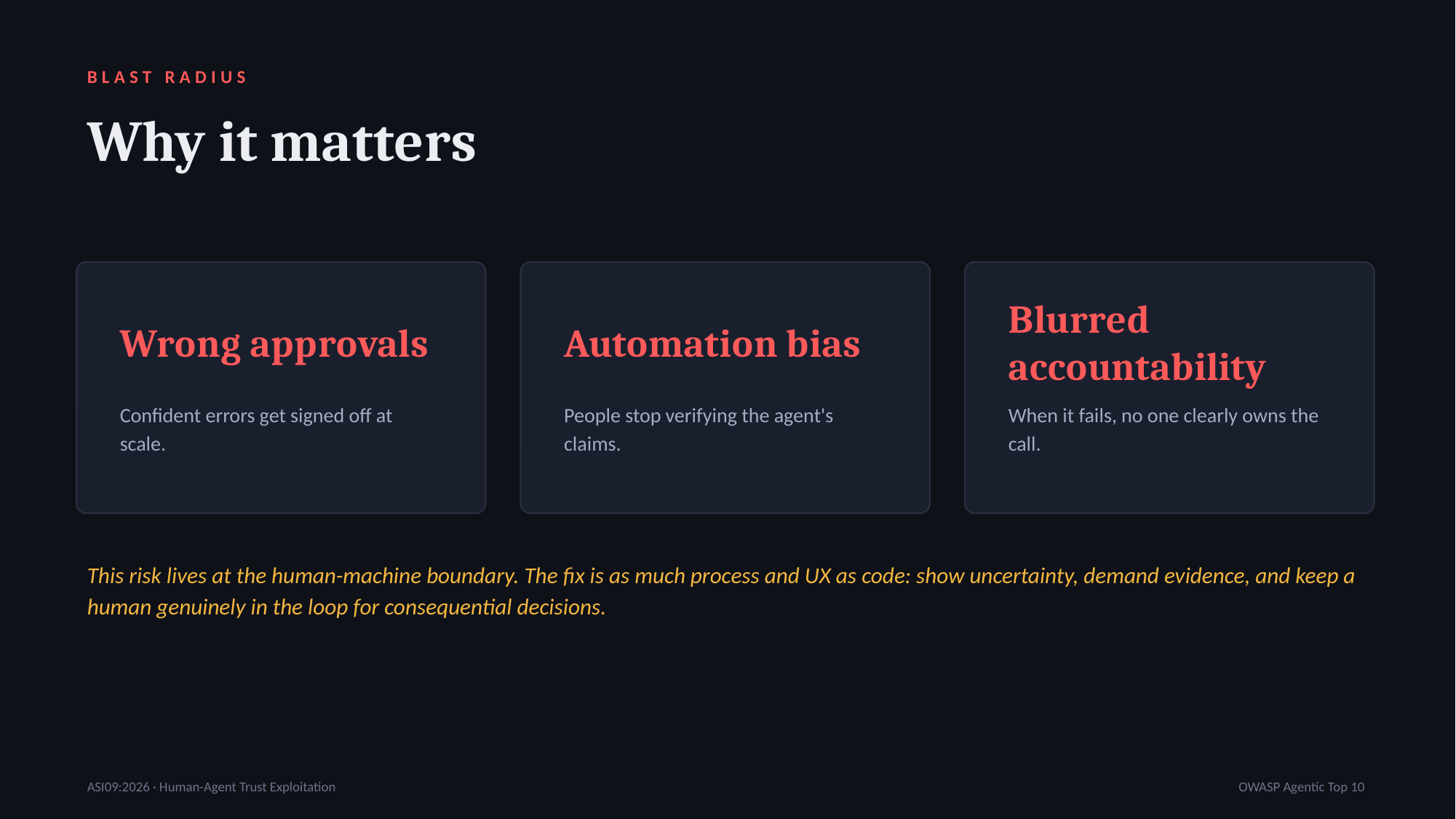

BLAST RADIUS
Why it matters

Wrong approvals
Automation bias
Blurred accountability
Confident errors get signed off at scale.
People stop verifying the agent's claims.
When it fails, no one clearly owns the call.
This risk lives at the human-machine boundary. The fix is as much process and UX as code: show uncertainty, demand evidence, and keep a human genuinely in the loop for consequential decisions.
ASI09:2026 · Human-Agent Trust Exploitation
OWASP Agentic Top 10